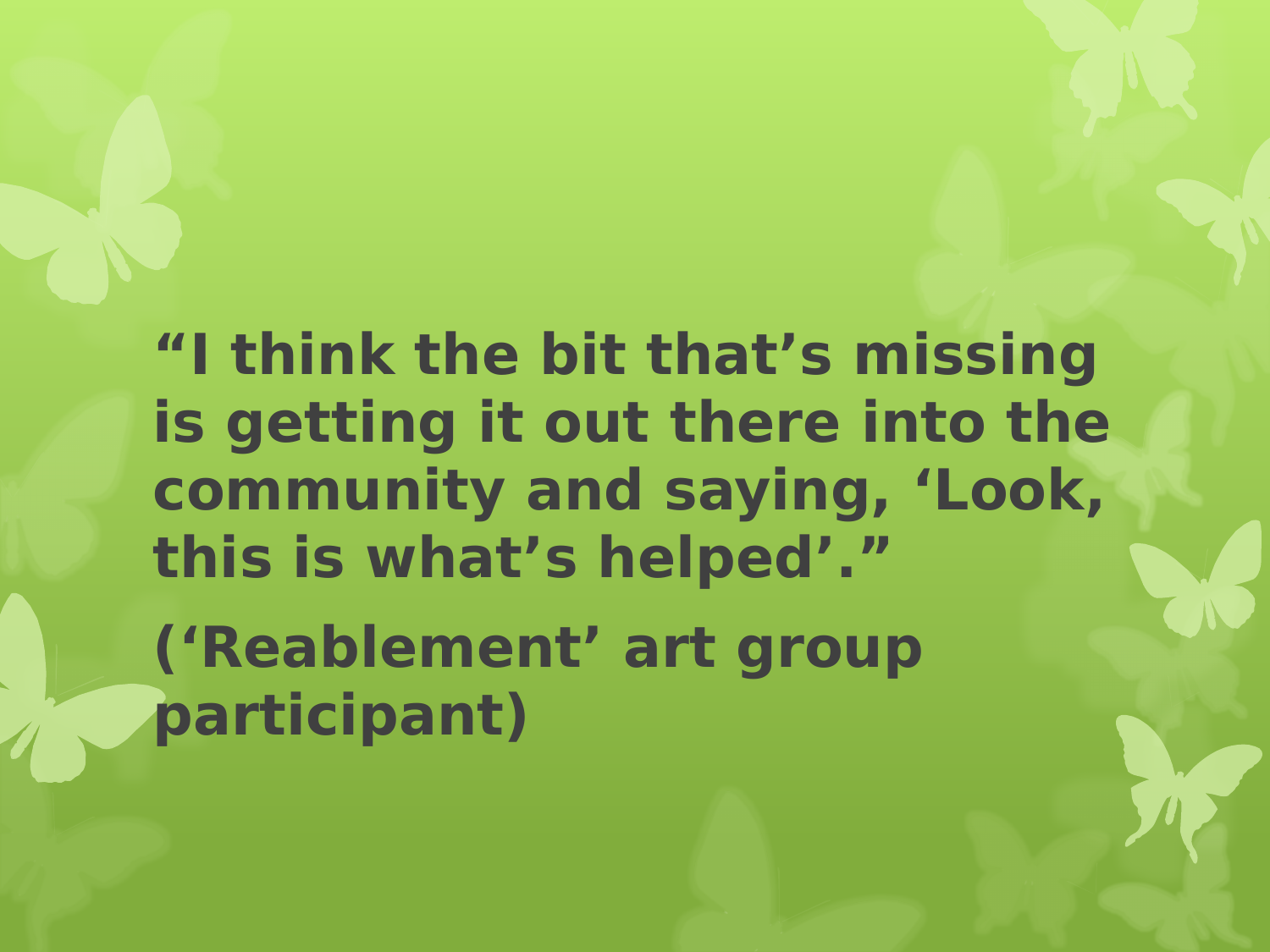

#
“I think the bit that’s missing is getting it out there into the community and saying, ‘Look, this is what’s helped’.”
(‘Reablement’ art group participant)